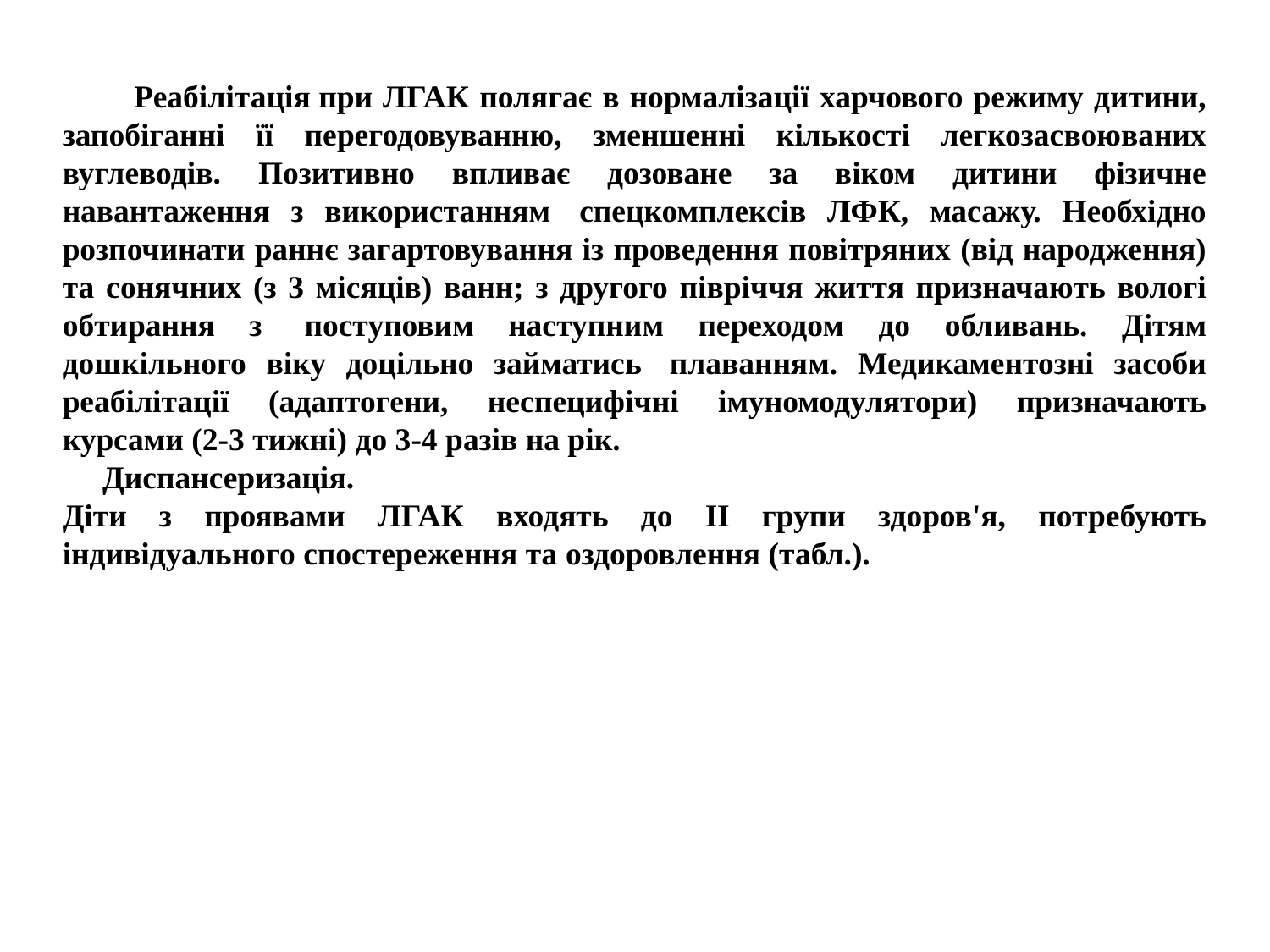

Реабiлiтацiя при ЛГАК полягає в нормалiзацiї харчового режиму дитини, запобiганнi її перегодовуванню, зменшеннi кiлькостi легкозасвоюваних вуглеводiв. Позитивно впливає дозоване за вiком дитини фiзичне навантаження з використанням  спецкомплексiв ЛФК, масажу. Необхiдно розпочинати раннє загартовування iз проведення повiтряних (вiд народження) та сонячних (з 3 мiсяцiв) ванн; з другого пiврiччя життя призначають вологi обтирання з  поступовим наступним переходом до обливань. Дiтям дошкiльного вiку доцiльно займатись  плаванням. Медикаментознi засоби реабiлiтацiї (адаптогени, неспецифiчнi iмуномодулятори) призначають курсами (2-3 тижнi) до 3-4 разiв на рiк.
     Диспансеризацiя.
Дiти з проявами ЛГАК входять до II групи здоров'я, потребують iндивiдуального спостереження та оздоровлення (табл.).